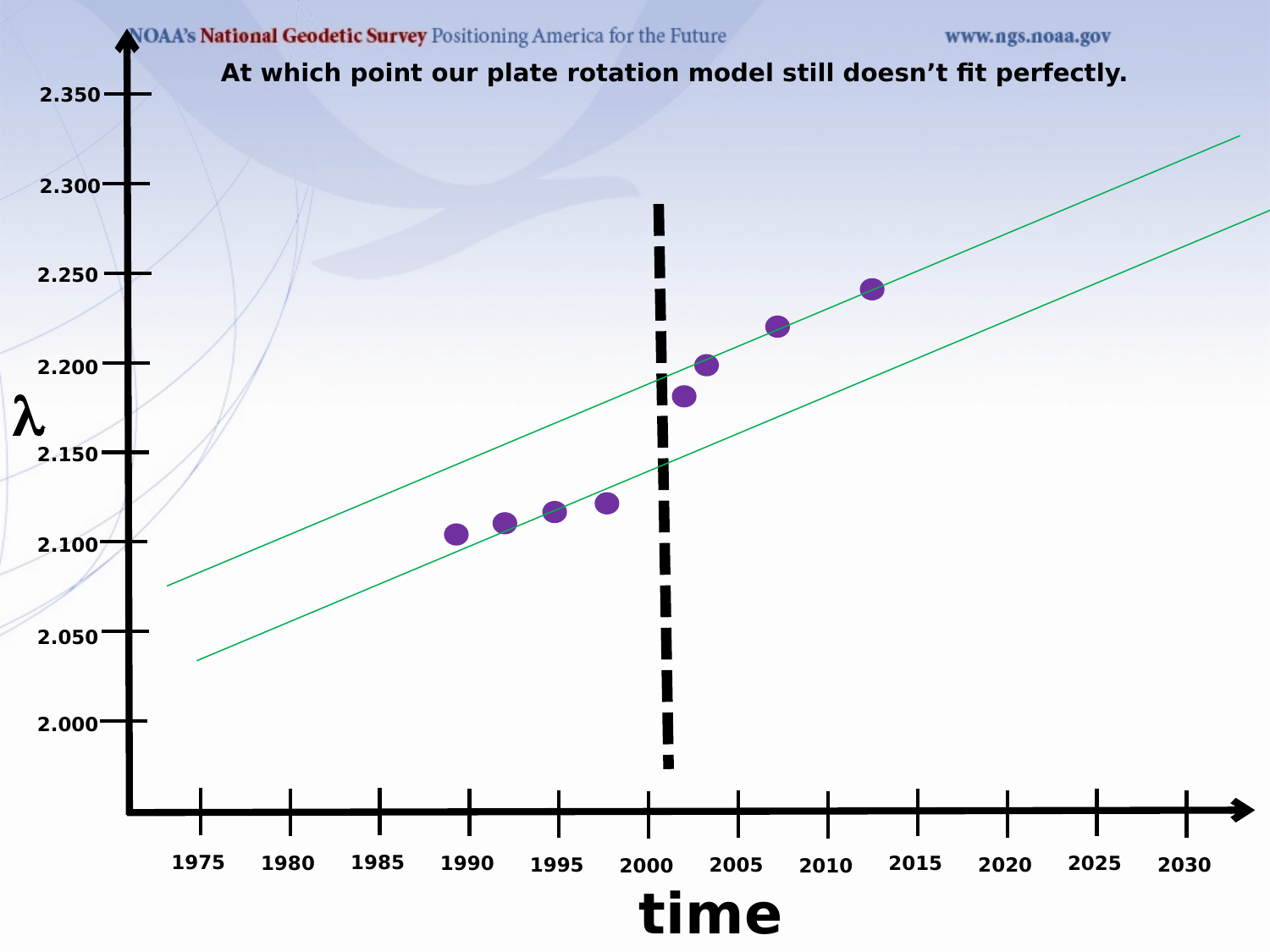

At which point our plate rotation model still doesn’t fit perfectly.

2.350
2.300
2.250

2.200

λ

2.150

2.100
2.050
2.000
1985
1975
2025
1990
2015
1980
2030
2020
2005
1995
2010
2000
time